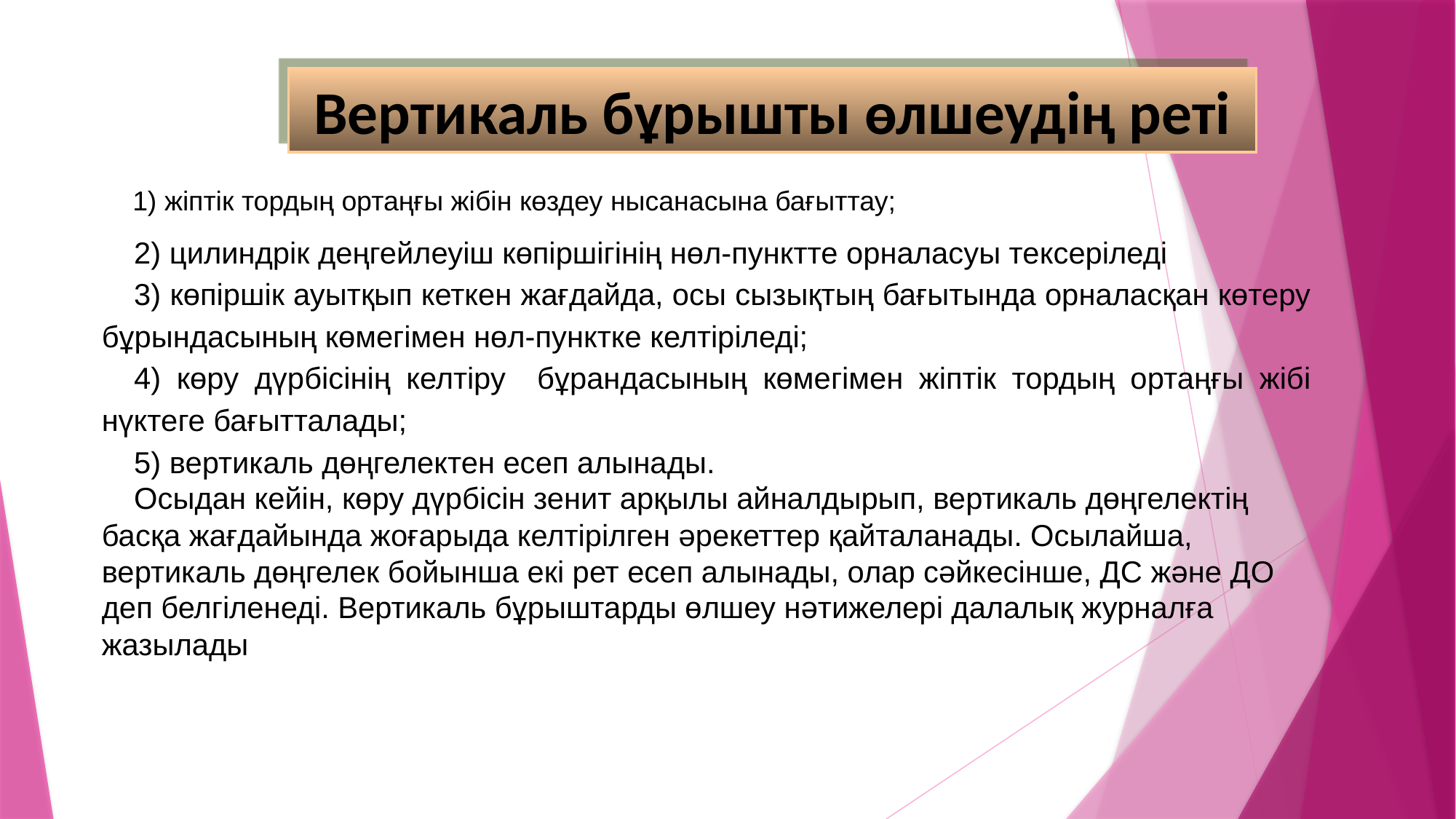

Вертикаль бұрышты өлшеудің реті
1) жіптік тордың ортаңғы жібін көздеу нысанасына бағыттау;
2) цилиндрік деңгейлеуіш көпіршігінің нөл-пунктте орналасуы тексеріледі
3) көпіршік ауытқып кеткен жағдайда, осы сызықтың бағытында орналасқан көтеру бұрындасының көмегімен нөл-пунктке келтіріледі;
4) көру дүрбісінің келтіру  бұрандасының көмегімен жіптік тордың ортаңғы жібі нүктеге бағытталады;
5) вертикаль дөңгелектен есеп алынады.
Осыдан кейін, көру дүрбісін зенит арқылы айналдырып, вертикаль дөңгелектің басқа жағдайында жоғарыда келтірілген әрекеттер қайталанады. Осылайша, вертикаль дөңгелек бойынша екі рет есеп алынады, олар сәйкесінше, ДС және ДО деп белгіленеді. Вертикаль бұрыштарды өлшеу нәтижелері далалық журналға жазылады